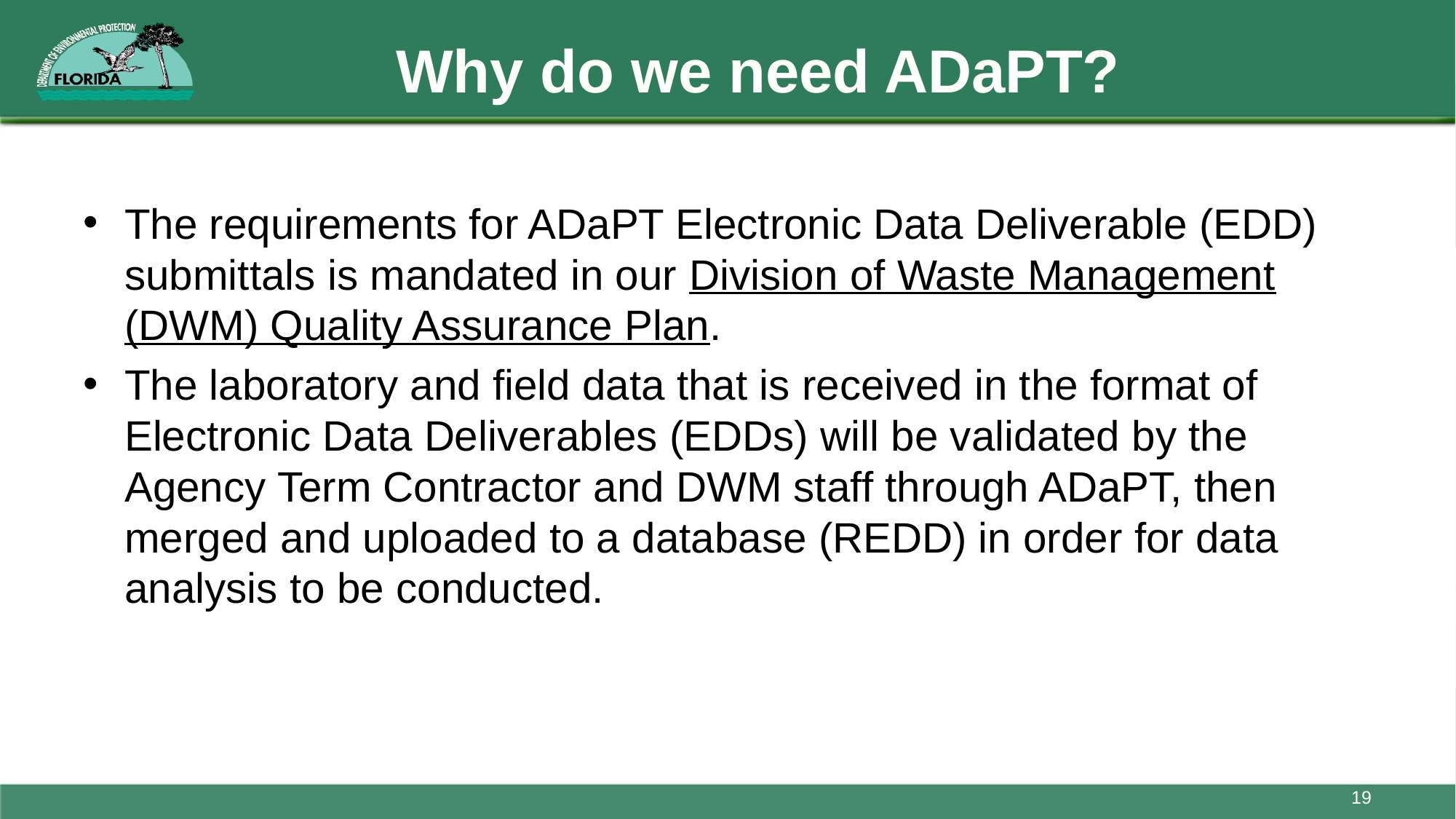

# Why do we need ADaPT?
The requirements for ADaPT Electronic Data Deliverable (EDD) submittals is mandated in our Division of Waste Management (DWM) Quality Assurance Plan.
The laboratory and field data that is received in the format of Electronic Data Deliverables (EDDs) will be validated by the Agency Term Contractor and DWM staff through ADaPT, then merged and uploaded to a database (REDD) in order for data analysis to be conducted.

19